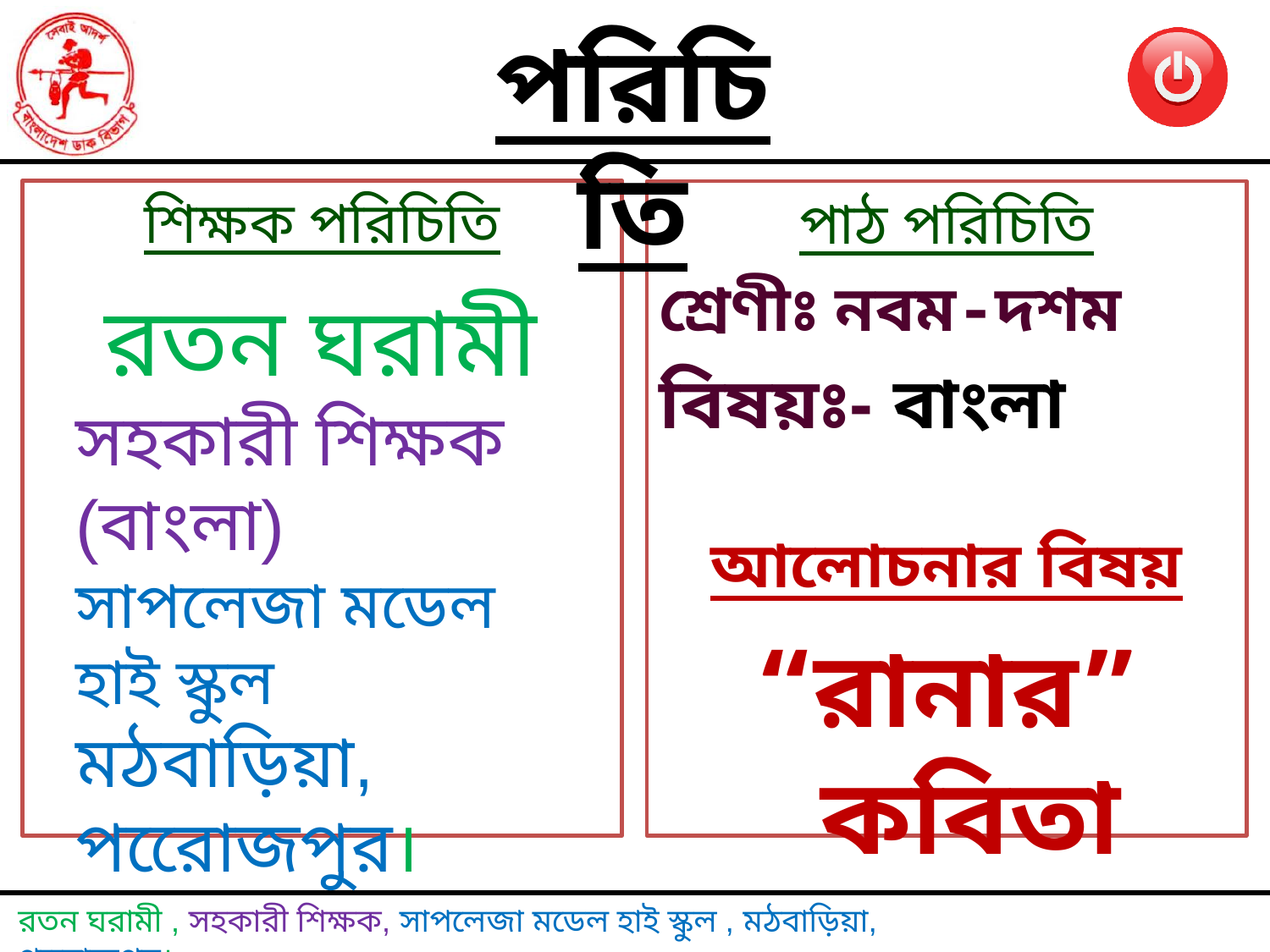

পরিচিতি
শিক্ষক পরিচিতি
পাঠ পরিচিতি
শ্রেণীঃ নবম-দশম
বিষয়ঃ- বাংলা

আলোচনার বিষয়
“রানার” কবিতা
রতন ঘরামী
সহকারী শিক্ষক (বাংলা)
সাপলেজা মডেল হাই স্কুল  মঠবাড়িয়া, পরেোজপুর।